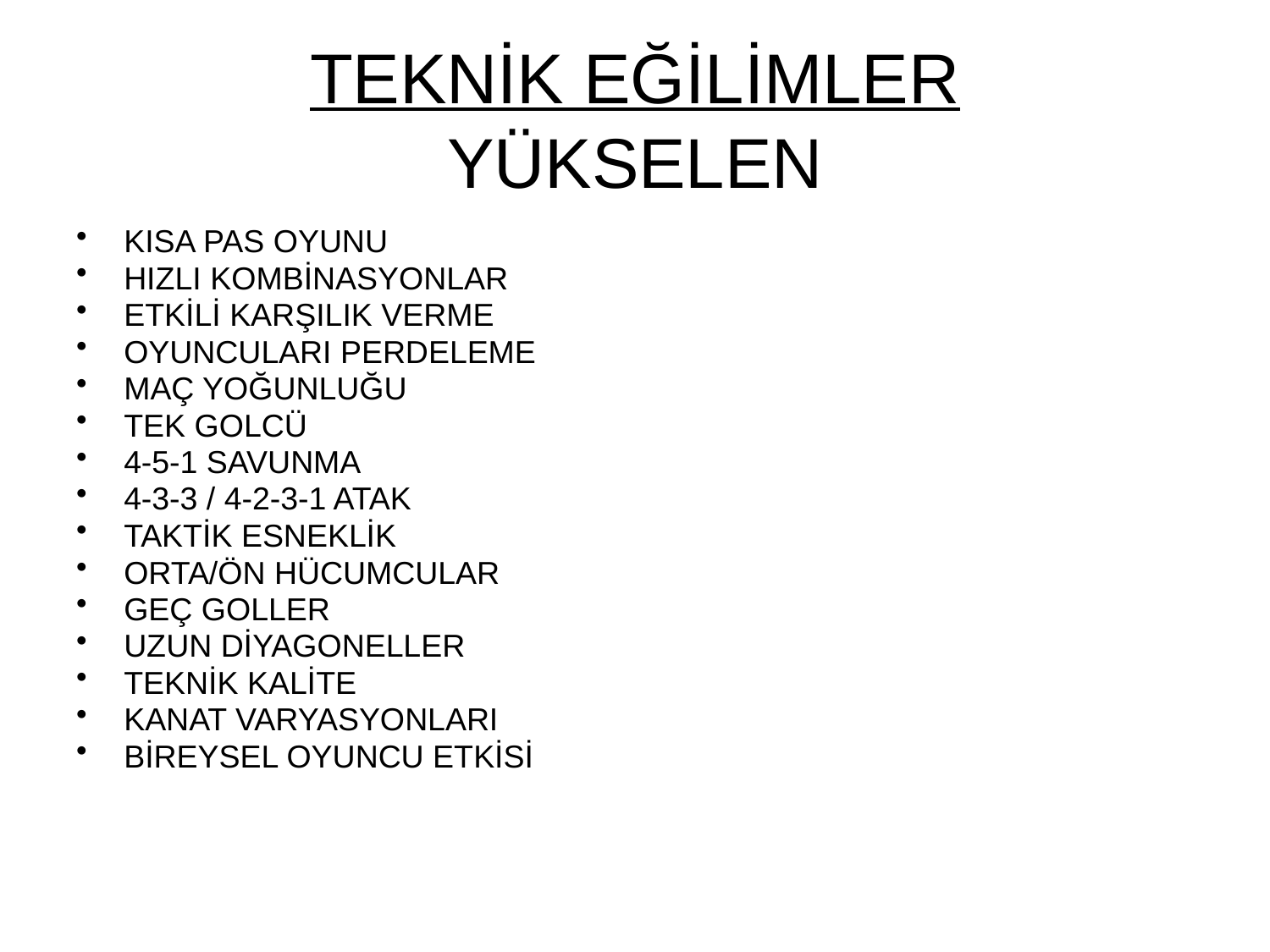

# TEKNİK EĞİLİMLER YÜKSELEN
KISA PAS OYUNU
HIZLI KOMBİNASYONLAR
ETKİLİ KARŞILIK VERME
OYUNCULARI PERDELEME
MAÇ YOĞUNLUĞU
TEK GOLCÜ
4-5-1 SAVUNMA
4-3-3 / 4-2-3-1 ATAK
TAKTİK ESNEKLİK
ORTA/ÖN HÜCUMCULAR
GEÇ GOLLER
UZUN DİYAGONELLER
TEKNİK KALİTE
KANAT VARYASYONLARI
BİREYSEL OYUNCU ETKİSİ